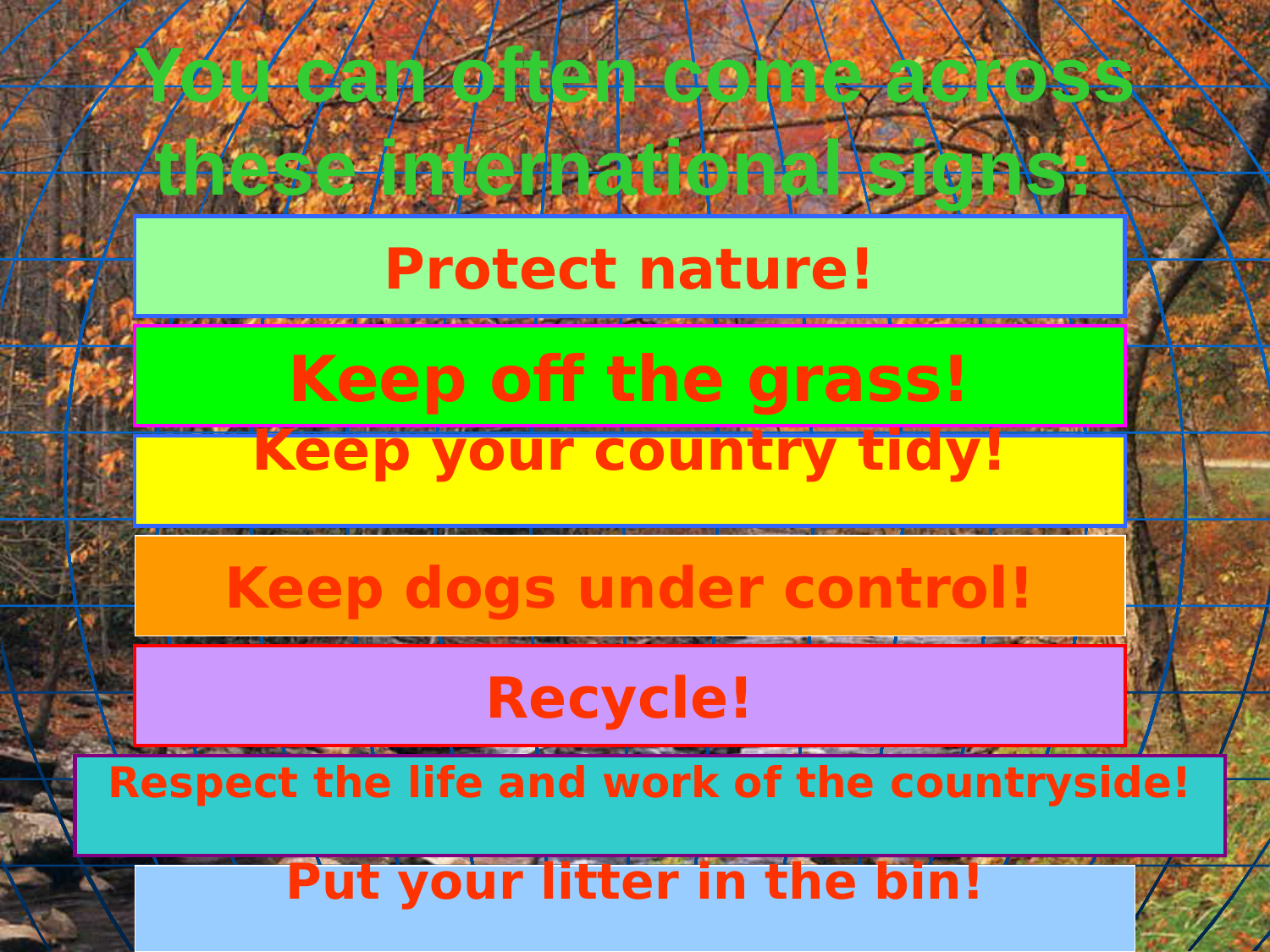

# You can often come across these international signs:
Protect nature!
Keep off the grass!
Keep your country tidy!

Keep dogs under control!
Recycle!

Respect the life and work of the countryside!

Put your litter in the bin!